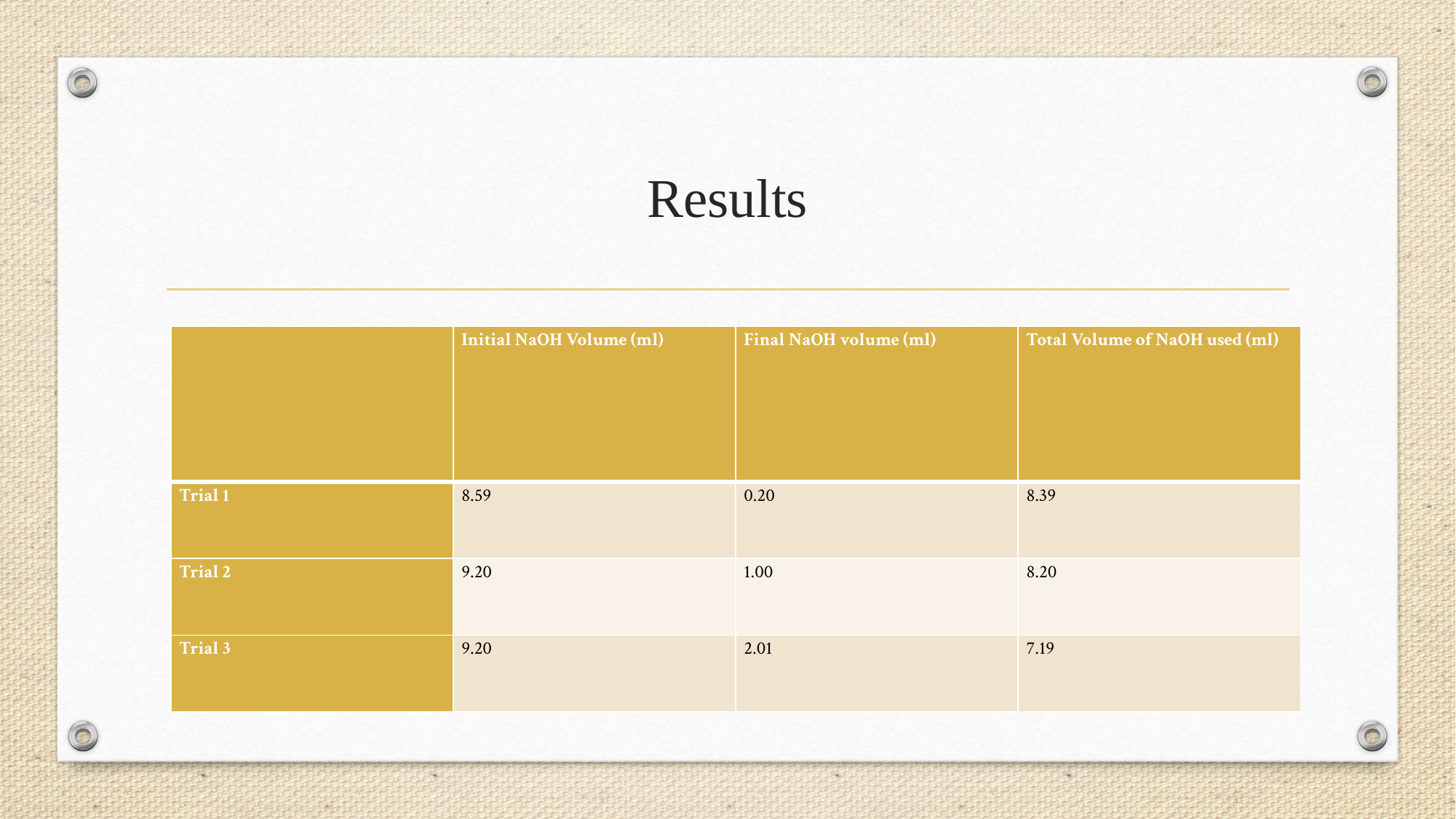

Results
# Results
|  | Initial NaOH Volume (ml) | Final NaOH volume (ml) | Total Volume of NaOH used (ml) |
| --- | --- | --- | --- |
| Trial 1 | 8.59 | 0.20 | 8.39 |
| Trial 2 | 9.20 | 1.00 | 8.20 |
| Trial 3 | 9.20 | 2.01 | 7.19 |